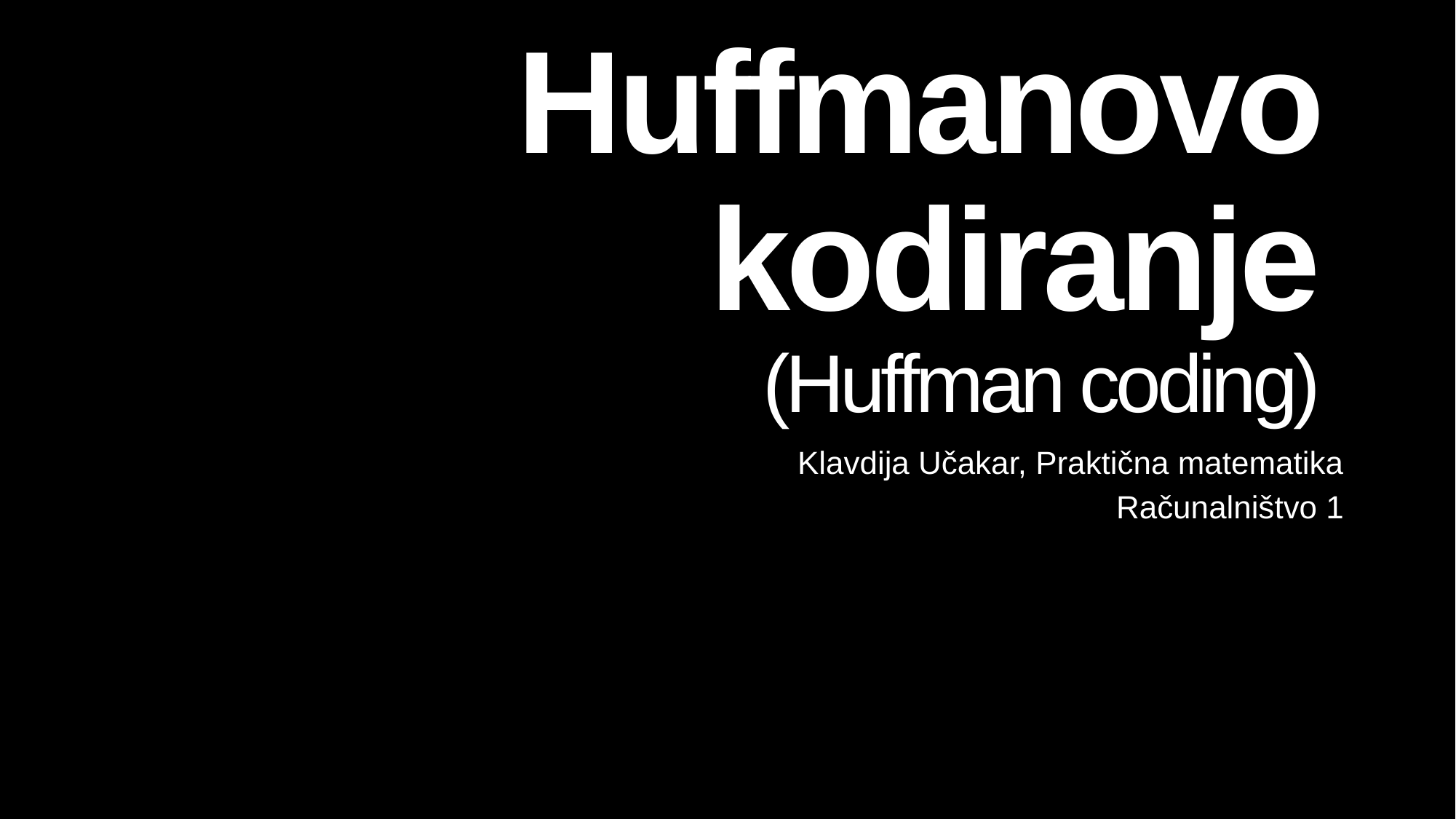

# Huffmanovo kodiranje (Huffman coding)
Klavdija Učakar, Praktična matematika
Računalništvo 1